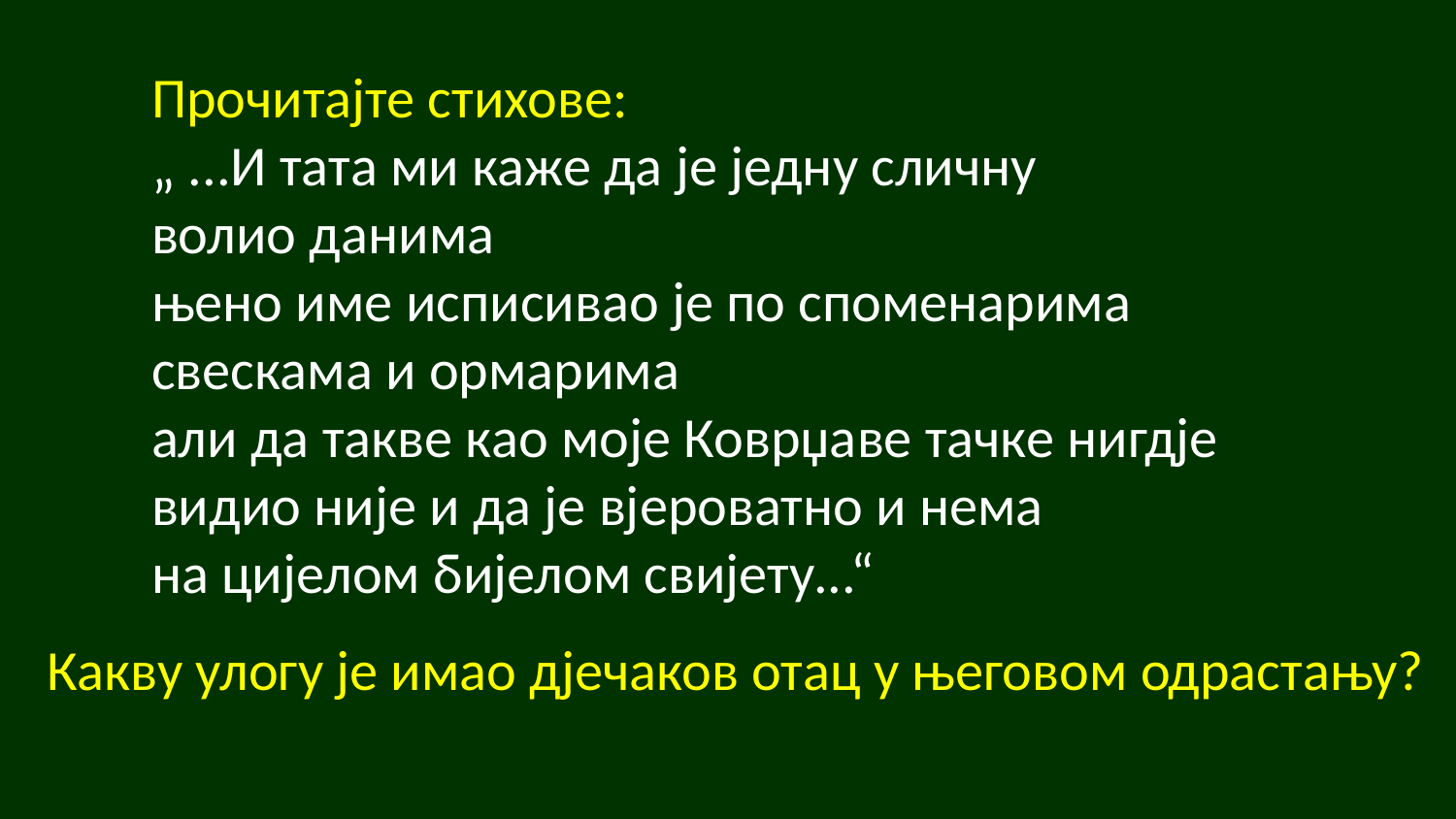

Прочитајте стихове:
„ ...И тата ми каже да је једну сличну
волио данима
њено име исписивао је по споменарима
свескама и ормарима
али да такве као моје Коврџаве тачке нигдје
видио није и да је вјероватно и нема
на цијелом бијелом свијету...“

Какву улогу је имао дјечаков отац у његовом одрастању?